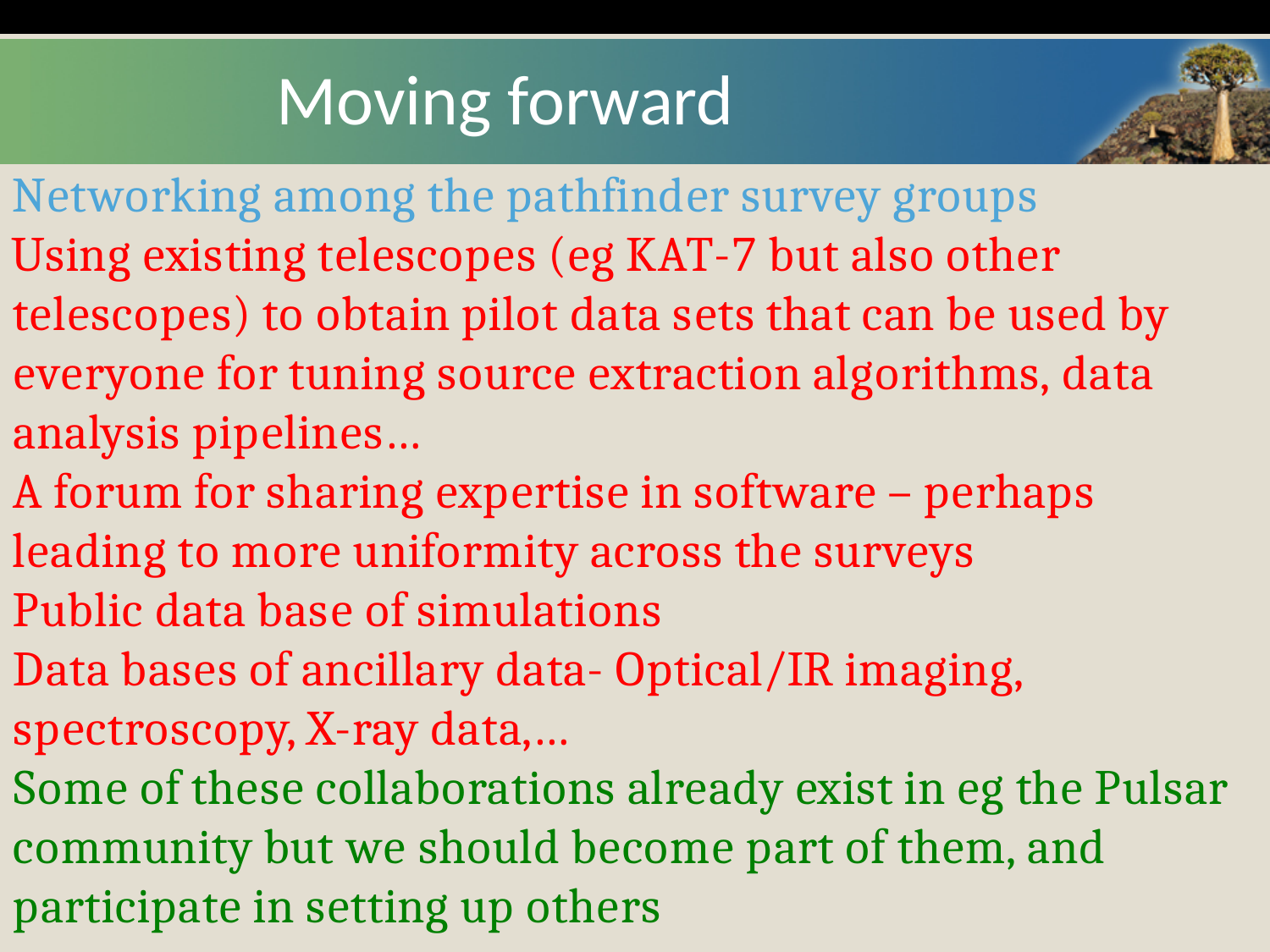

# Moving forward
Networking among the pathfinder survey groups
Using existing telescopes (eg KAT-7 but also other telescopes) to obtain pilot data sets that can be used by everyone for tuning source extraction algorithms, data analysis pipelines…
A forum for sharing expertise in software – perhaps leading to more uniformity across the surveys
Public data base of simulations
Data bases of ancillary data- Optical/IR imaging, spectroscopy, X-ray data,…
Some of these collaborations already exist in eg the Pulsar community but we should become part of them, and participate in setting up others